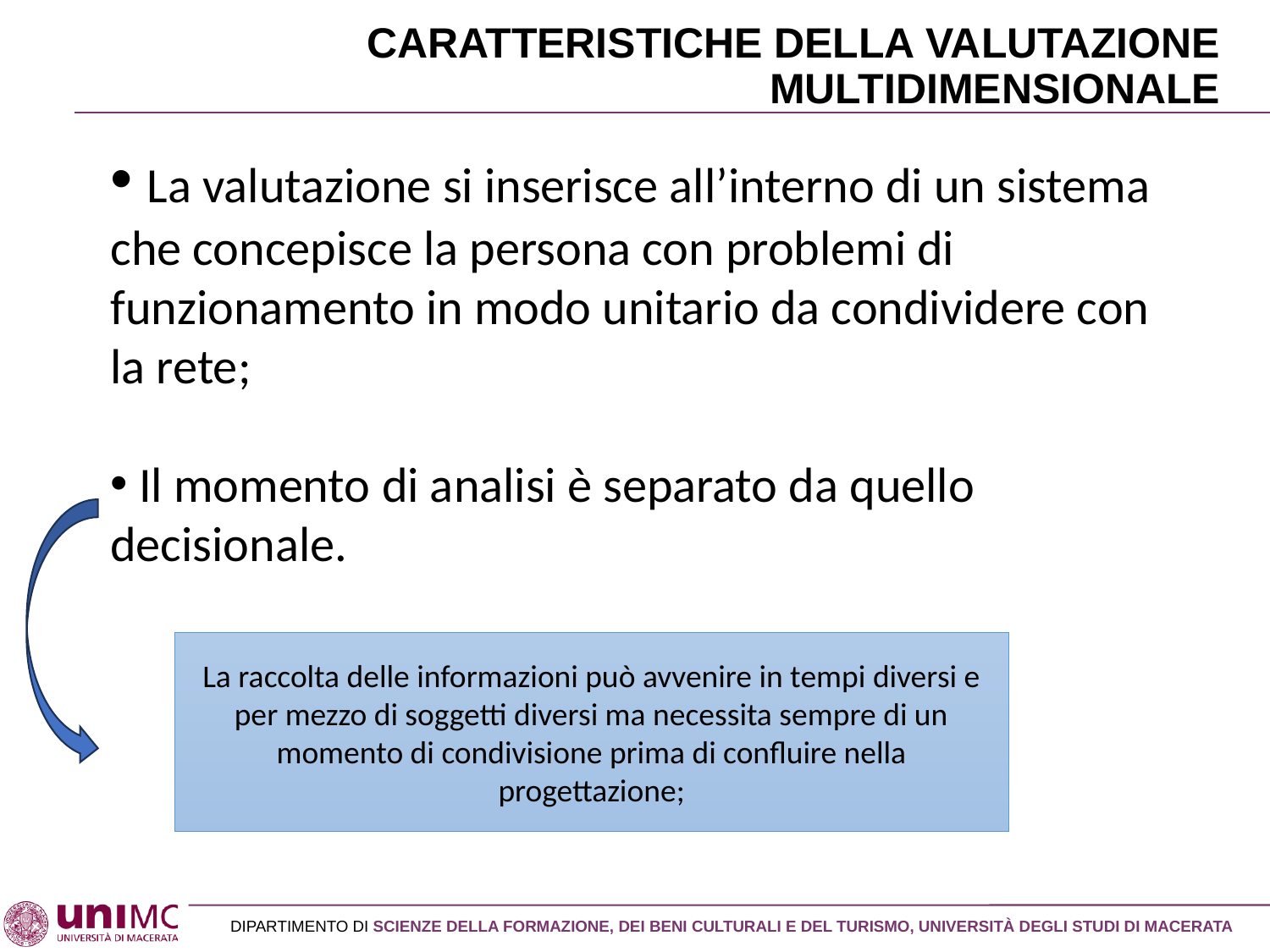

# Caratteristiche della valutazione multidimensionale
 La valutazione si inserisce all’interno di un sistema che concepisce la persona con problemi di funzionamento in modo unitario da condividere con la rete;

 Il momento di analisi è separato da quello decisionale.

La raccolta delle informazioni può avvenire in tempi diversi e per mezzo di soggetti diversi ma necessita sempre di un momento di condivisione prima di confluire nella progettazione;